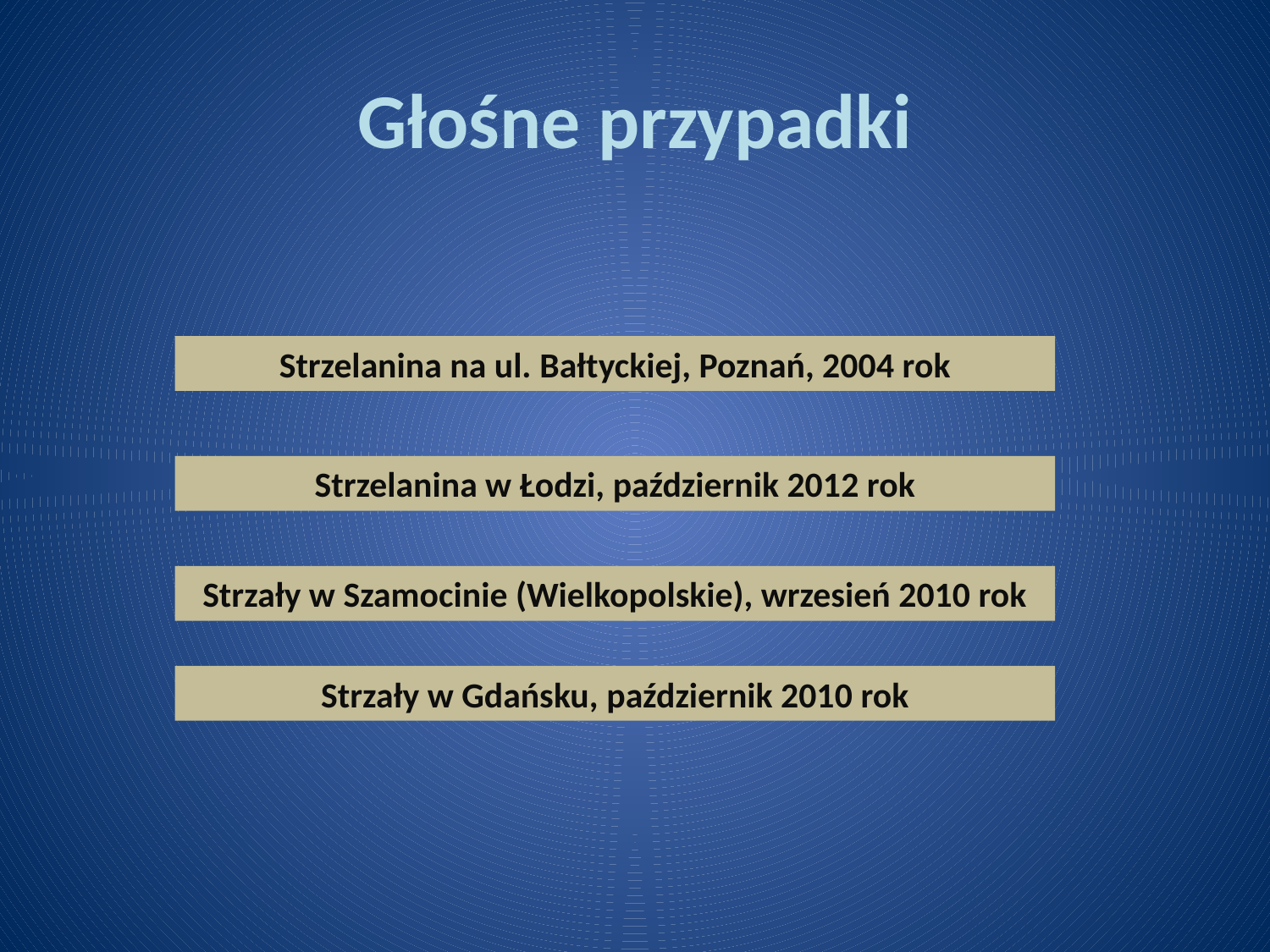

# Głośne przypadki
Strzelanina na ul. Bałtyckiej, Poznań, 2004 rok
Strzelanina w Łodzi, październik 2012 rok
Strzały w Szamocinie (Wielkopolskie), wrzesień 2010 rok
Strzały w Gdańsku, październik 2010 rok